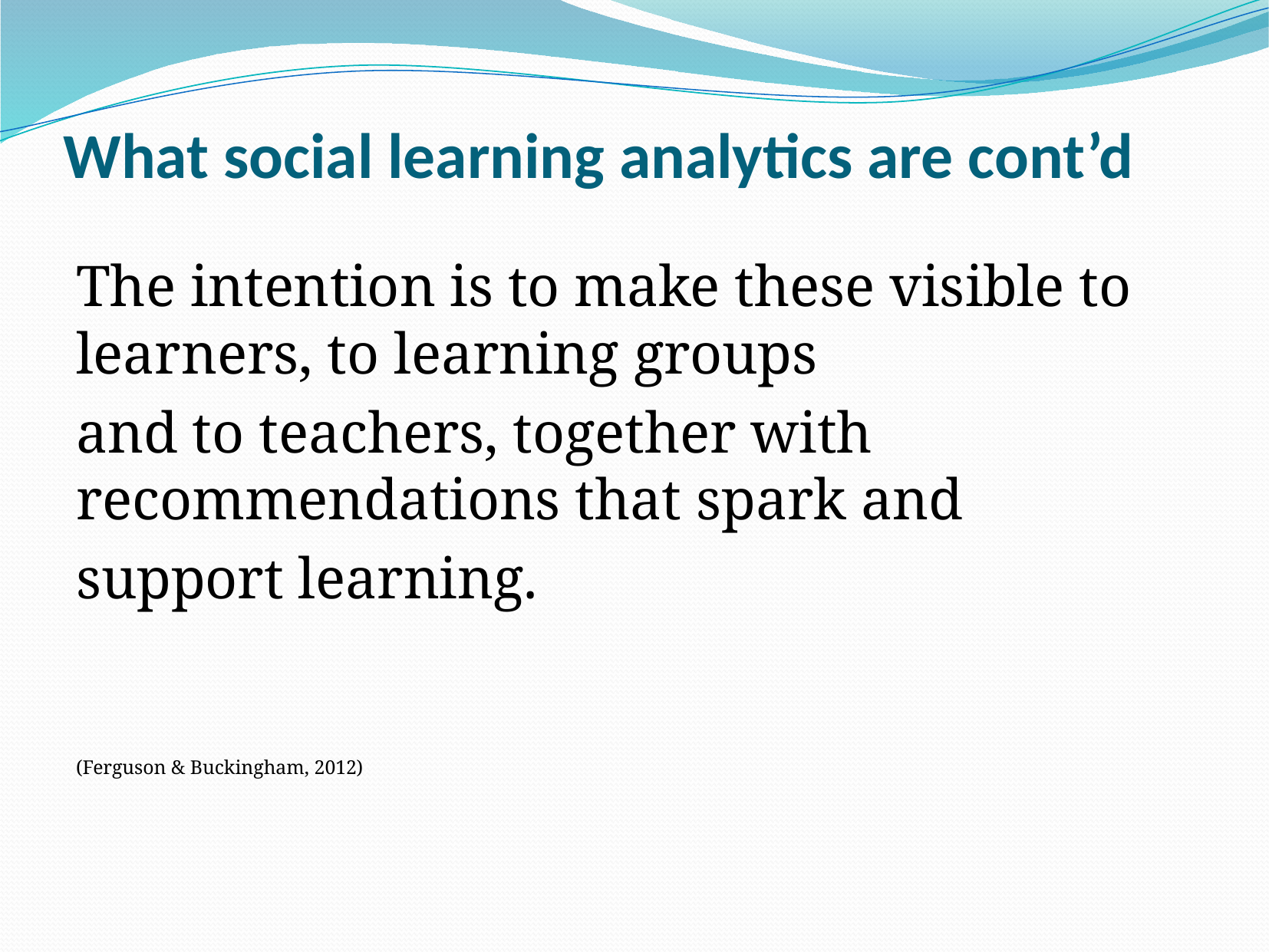

# What social learning analytics are cont’d

The intention is to make these visible to learners, to learning groups
and to teachers, together with recommendations that spark and
support learning.

(Ferguson & Buckingham, 2012)